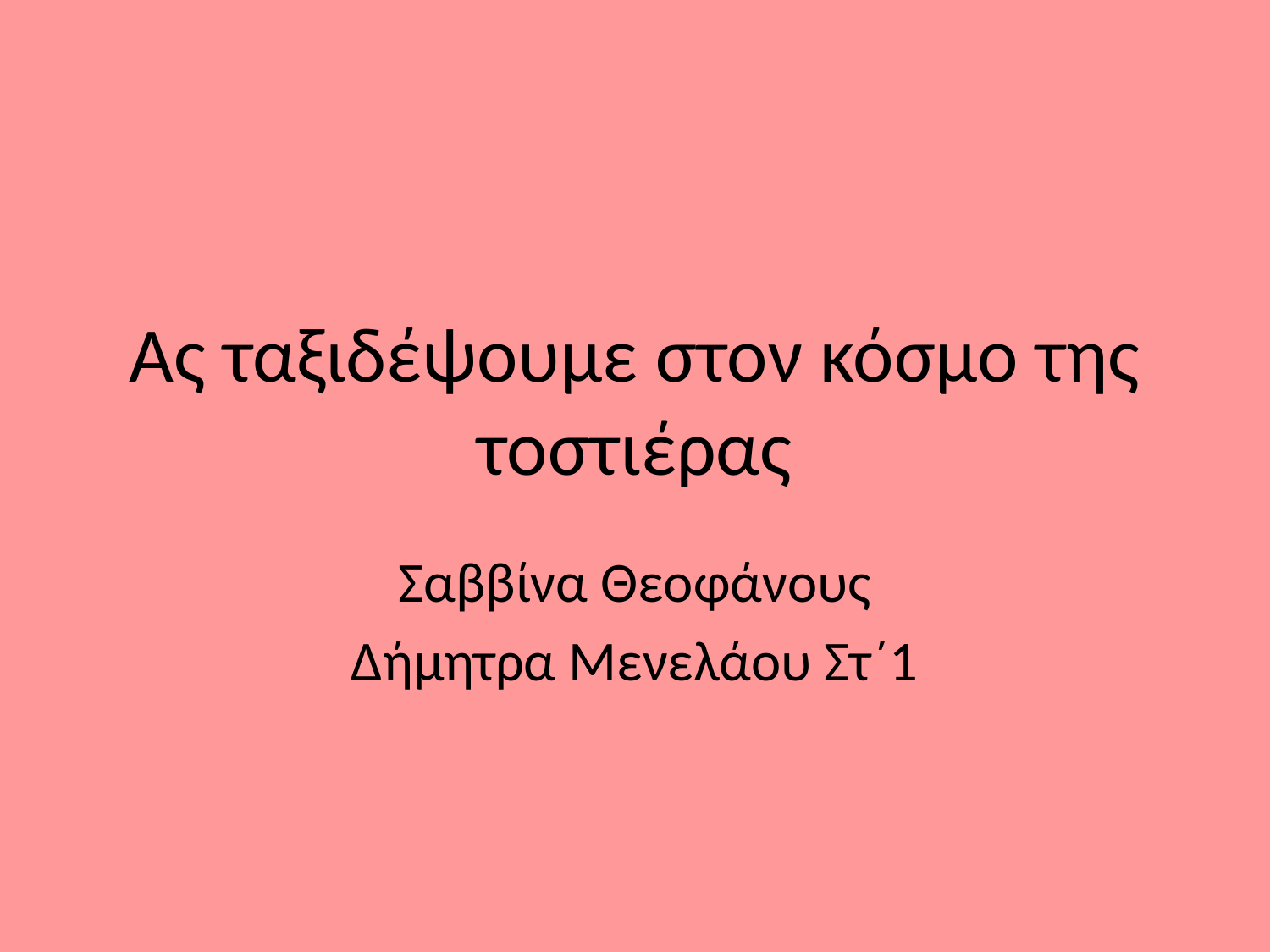

# Ας ταξιδέψουμε στον κόσμο της τοστιέρας
Σαββίνα Θεοφάνους
Δήμητρα Μενελάου Στ΄1